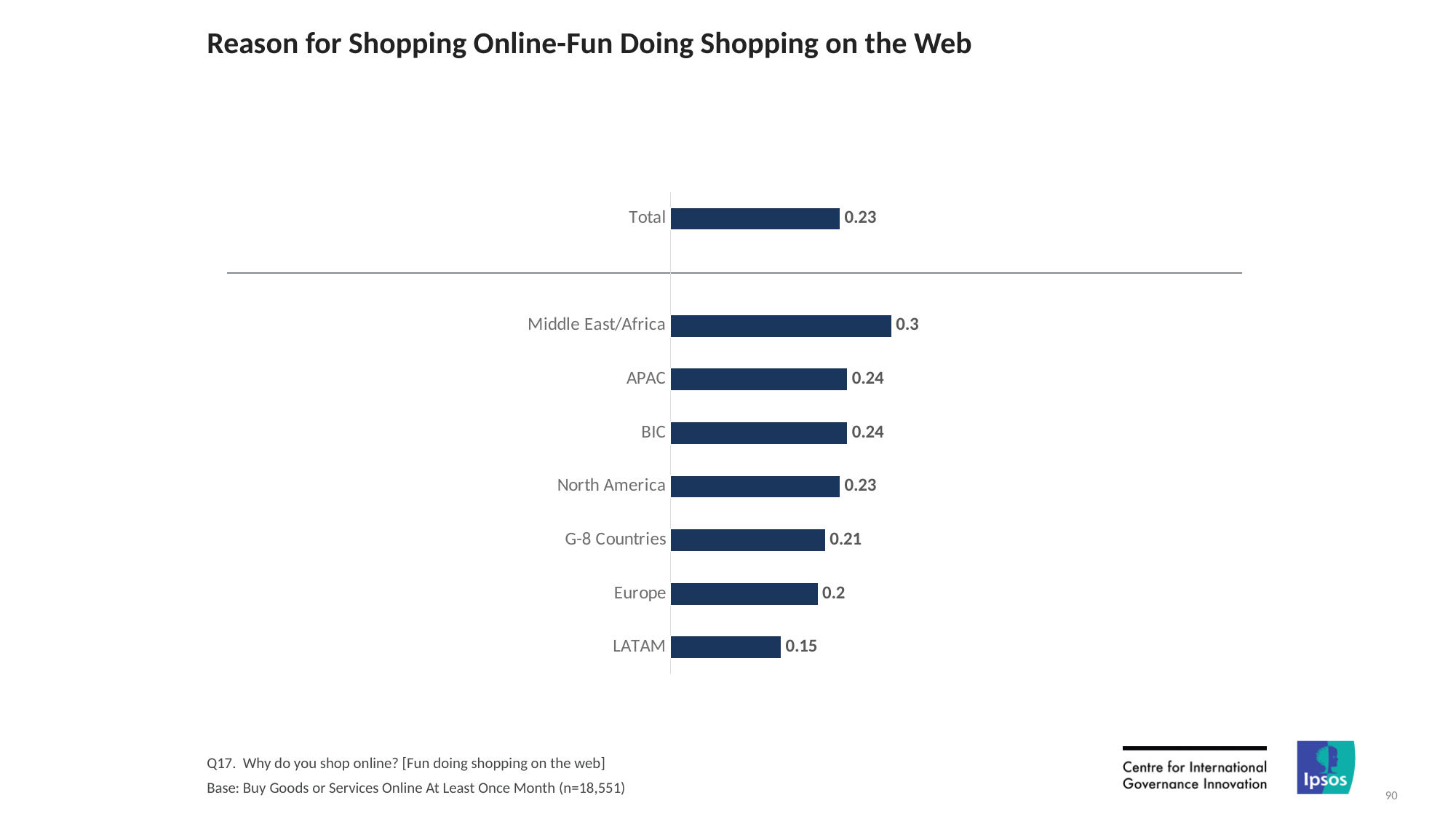

# Reason for Shopping Online-Fun Doing Shopping on the Web

### Chart

| Category | Column1 |
|---|---|
| Total | 0.23 |
|  | None |
| Middle East/Africa | 0.3 |
| APAC | 0.24 |
| BIC | 0.24 |
| North America | 0.23 |
| G-8 Countries | 0.21 |
| Europe | 0.2 |
| LATAM | 0.15 |
Q17.  Why do you shop online? [Fun doing shopping on the web]
Base: Buy Goods or Services Online At Least Once Month (n=18,551)